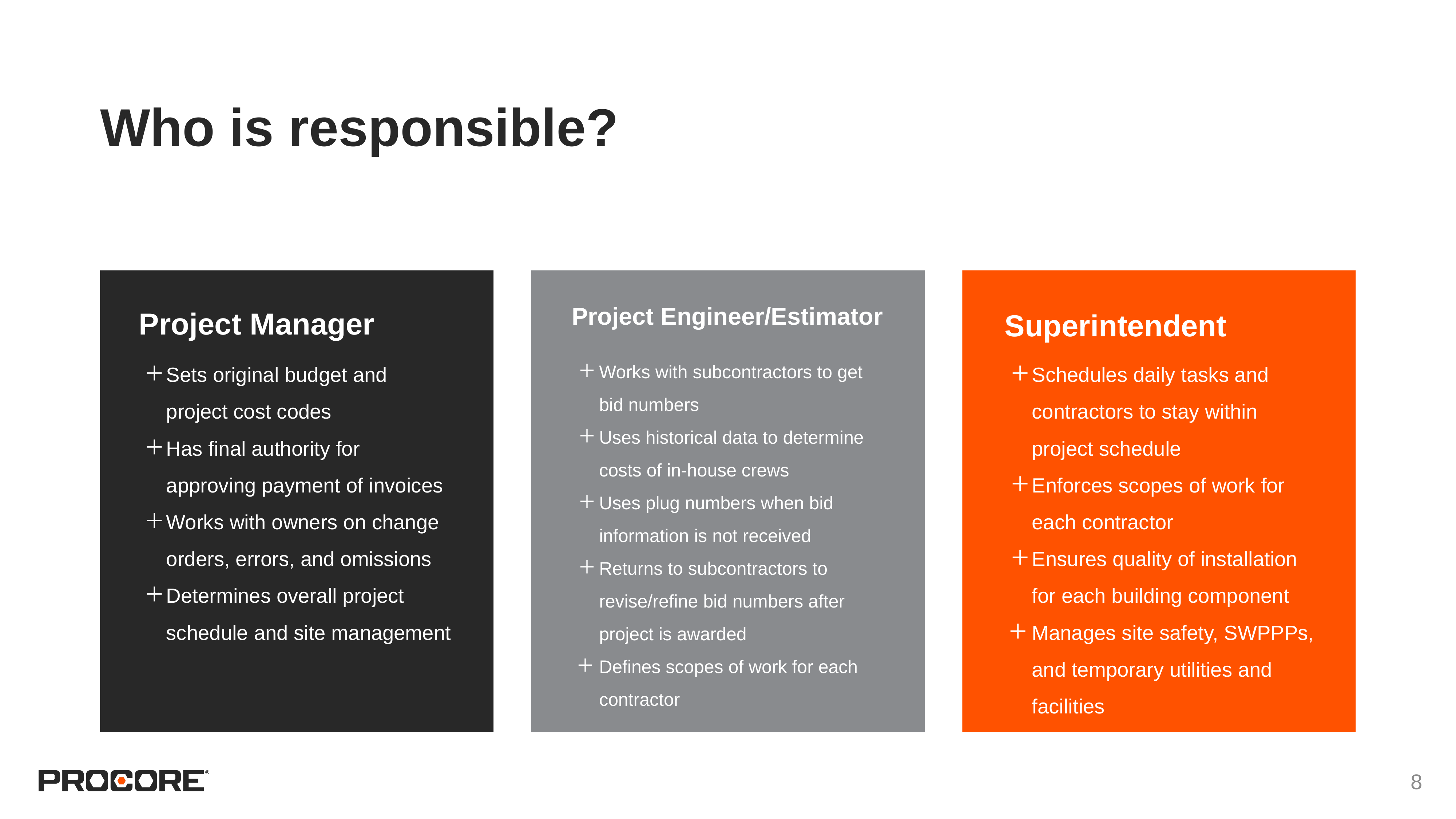

# Who is responsible?
Project Manager
Project Engineer/Estimator
Superintendent
Sets original budget and project cost codes
Has final authority for approving payment of invoices
Works with owners on change orders, errors, and omissions
Determines overall project schedule and site management

Works with subcontractors to get bid numbers
Uses historical data to determine costs of in-house crews
Uses plug numbers when bid information is not received
Returns to subcontractors to revise/refine bid numbers after project is awarded
Defines scopes of work for each contractor
Schedules daily tasks and contractors to stay within project schedule
Enforces scopes of work for each contractor
Ensures quality of installation for each building component
Manages site safety, SWPPPs, and temporary utilities and facilities
8